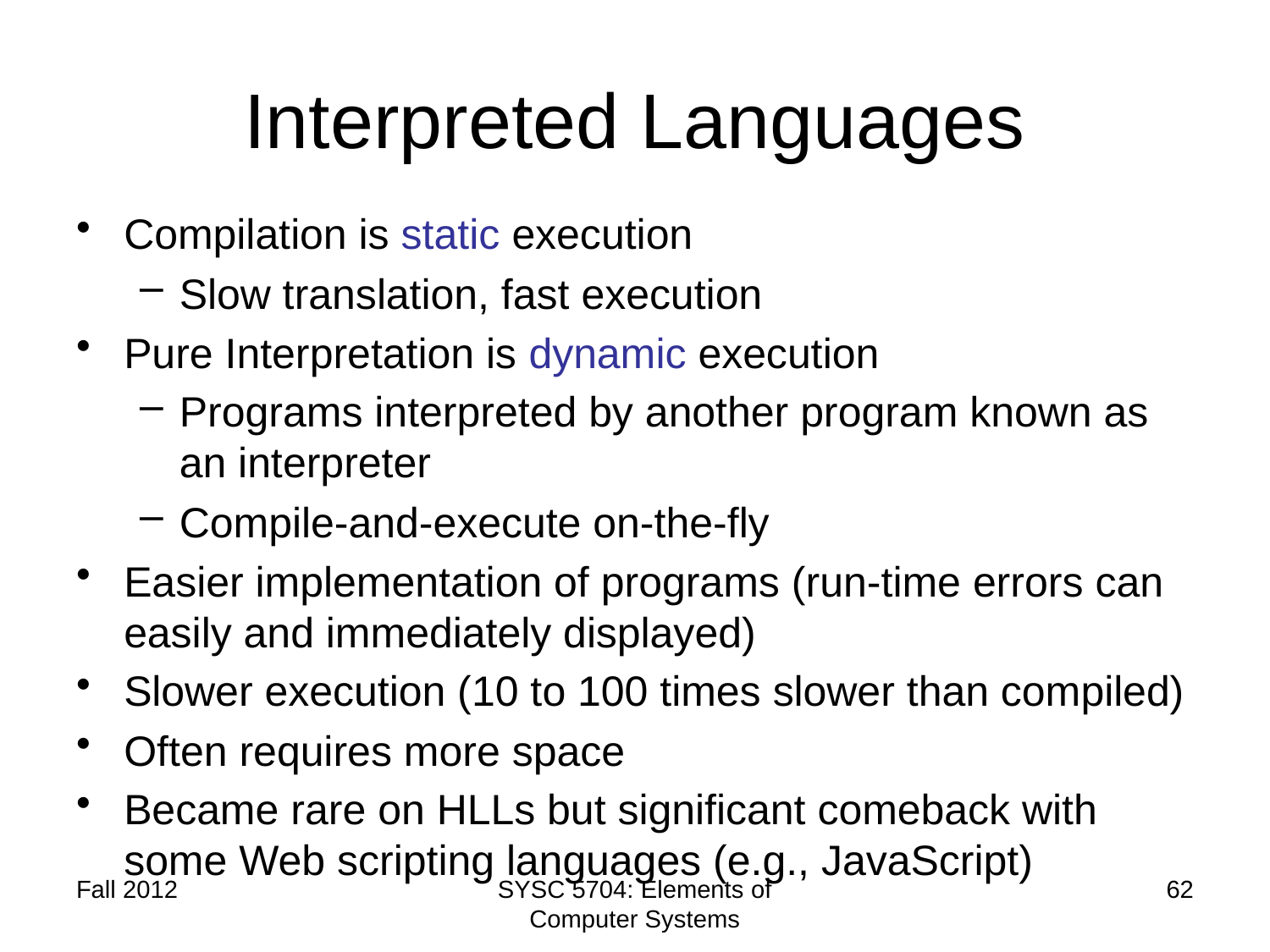

# Interpreted Languages
Compilation is static execution
Slow translation, fast execution
Pure Interpretation is dynamic execution
Programs interpreted by another program known as an interpreter
Compile-and-execute on-the-fly
Easier implementation of programs (run-time errors can easily and immediately displayed)
Slower execution (10 to 100 times slower than compiled)
Often requires more space
Became rare on HLLs but significant comeback with some Web scripting languages (e.g., JavaScript)
Fall 2012
SYSC 5704: Elements of Computer Systems
62